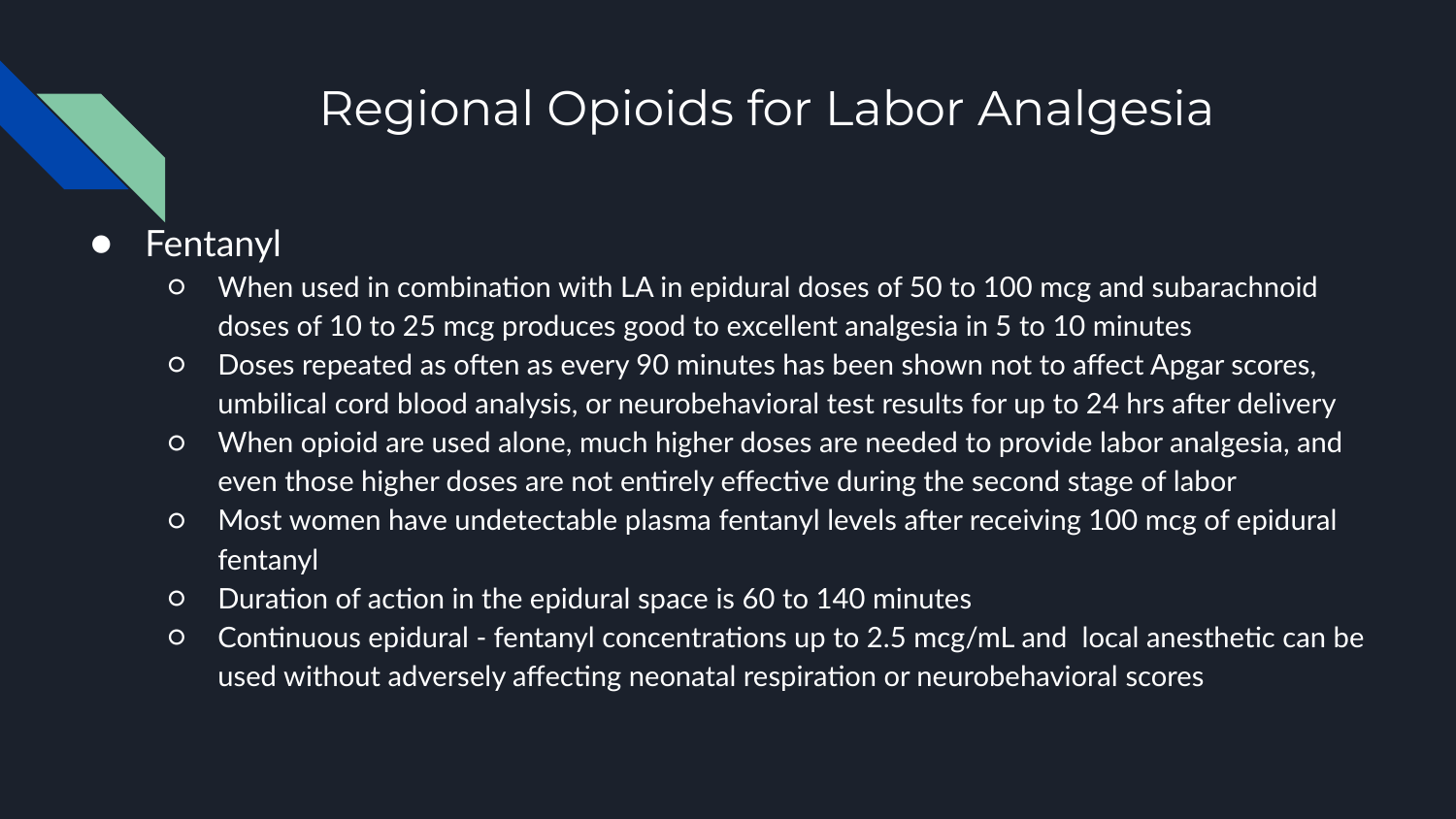

# Regional Opioids for Labor Analgesia
Fentanyl
When used in combination with LA in epidural doses of 50 to 100 mcg and subarachnoid doses of 10 to 25 mcg produces good to excellent analgesia in 5 to 10 minutes
Doses repeated as often as every 90 minutes has been shown not to affect Apgar scores, umbilical cord blood analysis, or neurobehavioral test results for up to 24 hrs after delivery
When opioid are used alone, much higher doses are needed to provide labor analgesia, and even those higher doses are not entirely effective during the second stage of labor
Most women have undetectable plasma fentanyl levels after receiving 100 mcg of epidural fentanyl
Duration of action in the epidural space is 60 to 140 minutes
Continuous epidural - fentanyl concentrations up to 2.5 mcg/mL and  local anesthetic can be used without adversely affecting neonatal respiration or neurobehavioral scores